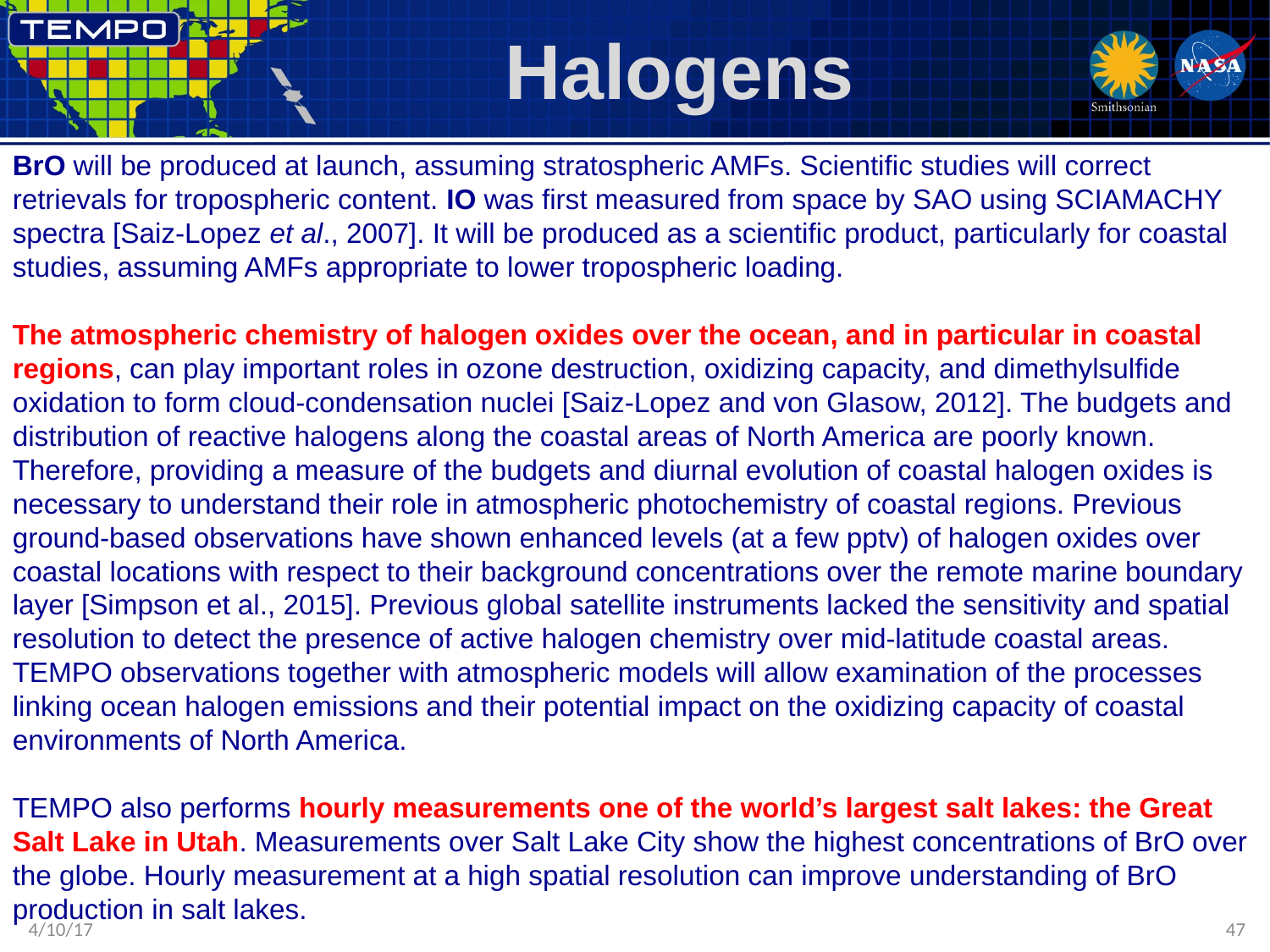

# Halogens
BrO will be produced at launch, assuming stratospheric AMFs. Scientific studies will correct retrievals for tropospheric content. IO was first measured from space by SAO using SCIAMACHY spectra [Saiz-Lopez et al., 2007]. It will be produced as a scientific product, particularly for coastal studies, assuming AMFs appropriate to lower tropospheric loading.

The atmospheric chemistry of halogen oxides over the ocean, and in particular in coastal regions, can play important roles in ozone destruction, oxidizing capacity, and dimethylsulfide oxidation to form cloud-condensation nuclei [Saiz-Lopez and von Glasow, 2012]. The budgets and distribution of reactive halogens along the coastal areas of North America are poorly known. Therefore, providing a measure of the budgets and diurnal evolution of coastal halogen oxides is necessary to understand their role in atmospheric photochemistry of coastal regions. Previous ground-based observations have shown enhanced levels (at a few pptv) of halogen oxides over coastal locations with respect to their background concentrations over the remote marine boundary layer [Simpson et al., 2015]. Previous global satellite instruments lacked the sensitivity and spatial resolution to detect the presence of active halogen chemistry over mid-latitude coastal areas. TEMPO observations together with atmospheric models will allow examination of the processes linking ocean halogen emissions and their potential impact on the oxidizing capacity of coastal environments of North America.

TEMPO also performs hourly measurements one of the world’s largest salt lakes: the Great Salt Lake in Utah. Measurements over Salt Lake City show the highest concentrations of BrO over the globe. Hourly measurement at a high spatial resolution can improve understanding of BrO production in salt lakes.
4/10/17
47